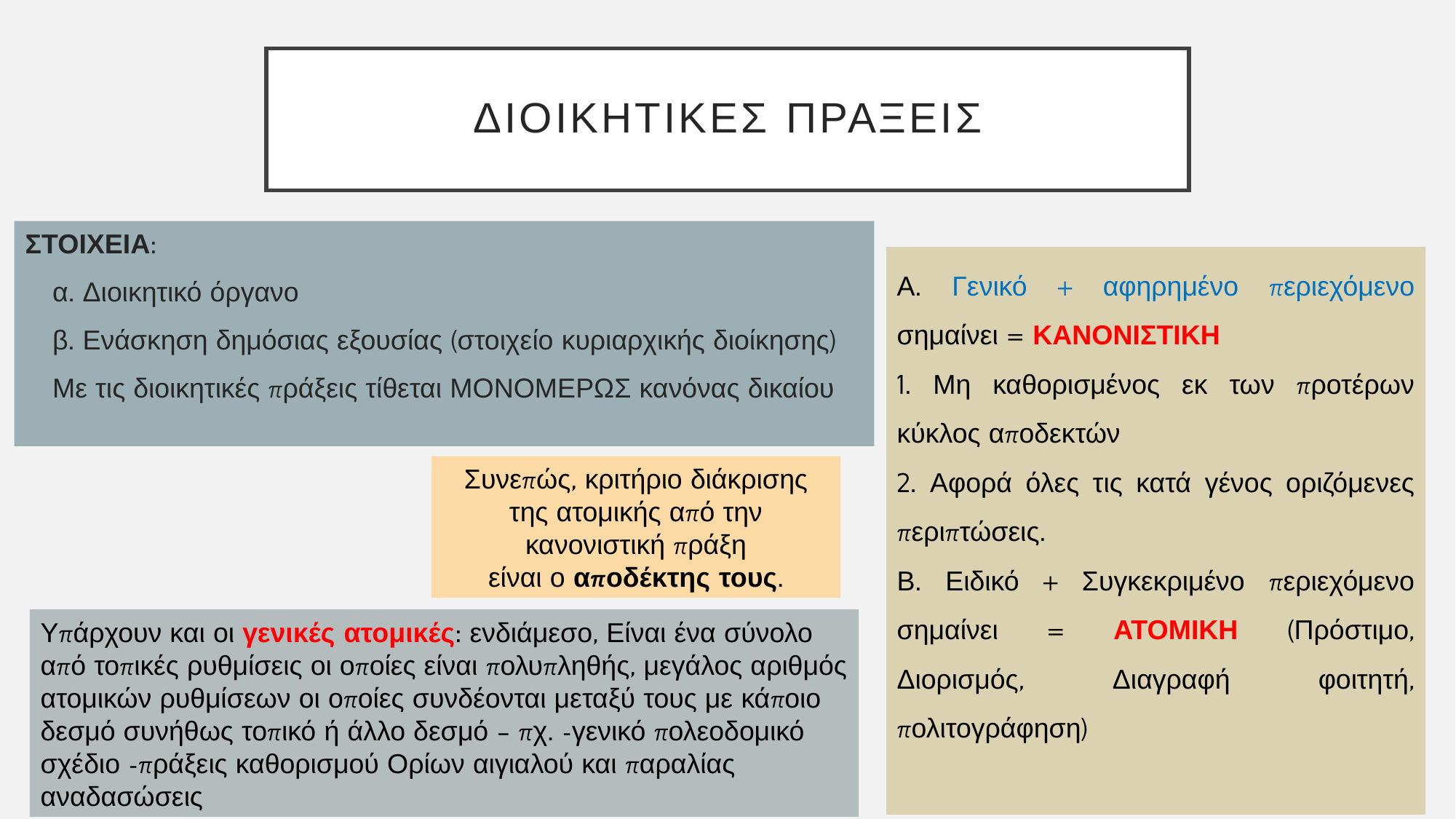

# ΔΙΟΙΚΗΤΙΚΕΣ ΠΡΑΞΕΙΣ
ΣΤΟΙΧΕΙΑ:
α. Διοικητικό όργανο
β. Ενάσκηση δημόσιας εξουσίας (στοιχείο κυριαρχικής διοίκησης)
Με τις διοικητικές πράξεις τίθεται ΜΟΝΟΜΕΡΩΣ κανόνας δικαίου
Α. Γενικό + αφηρημένο περιεχόμενο σημαίνει = ΚΑΝΟΝΙΣΤΙΚΗ
1. Μη καθορισμένος εκ των προτέρων κύκλος αποδεκτών
2. Αφορά όλες τις κατά γένος οριζόμενες περιπτώσεις.
Β. Ειδικό + Συγκεκριμένο περιεχόμενο σημαίνει = ΑΤΟΜΙΚΗ (Πρόστιμο, Διορισμός, Διαγραφή φοιτητή, πολιτογράφηση)

Συνεπώς, κριτήριο διάκρισης της ατομικής από την κανονιστική πράξη
είναι ο αποδέκτης τους.
Υπάρχουν και οι γενικές ατομικές: ενδιάμεσο, Είναι ένα σύνολο από τοπικές ρυθμίσεις οι οποίες είναι πολυπληθής, μεγάλος αριθμός ατομικών ρυθμίσεων οι οποίες συνδέονται μεταξύ τους με κάποιο δεσμό συνήθως τοπικό ή άλλο δεσμό – πχ. -γενικό πολεοδομικό σχέδιο -πράξεις καθορισμού Ορίων αιγιαλού και παραλίας αναδασώσεις